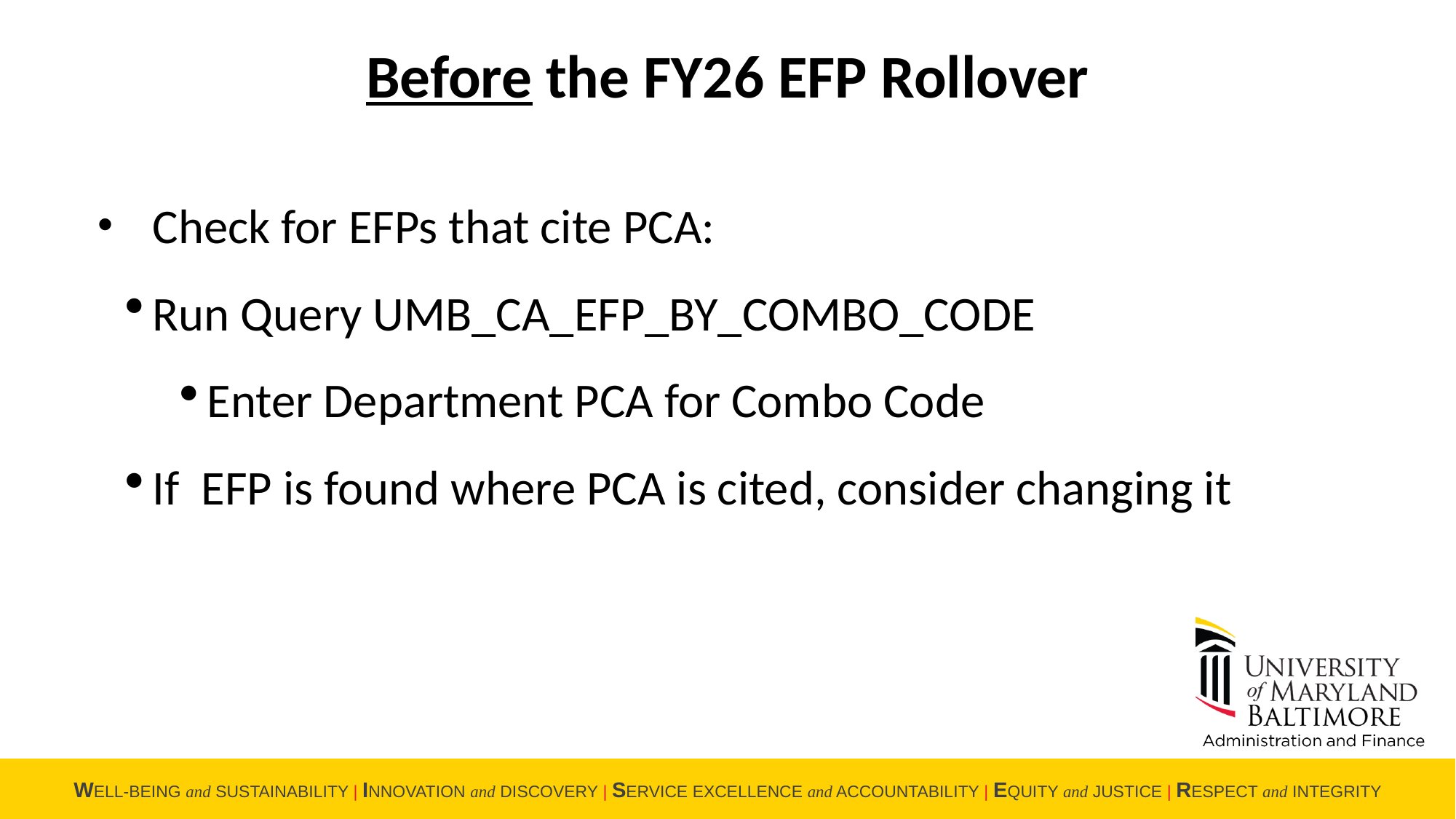

Before the FY26 EFP Rollover
Check for EFPs that cite PCA:
Run Query UMB_CA_EFP_BY_COMBO_CODE
Enter Department PCA for Combo Code
If  EFP is found where PCA is cited, consider changing it